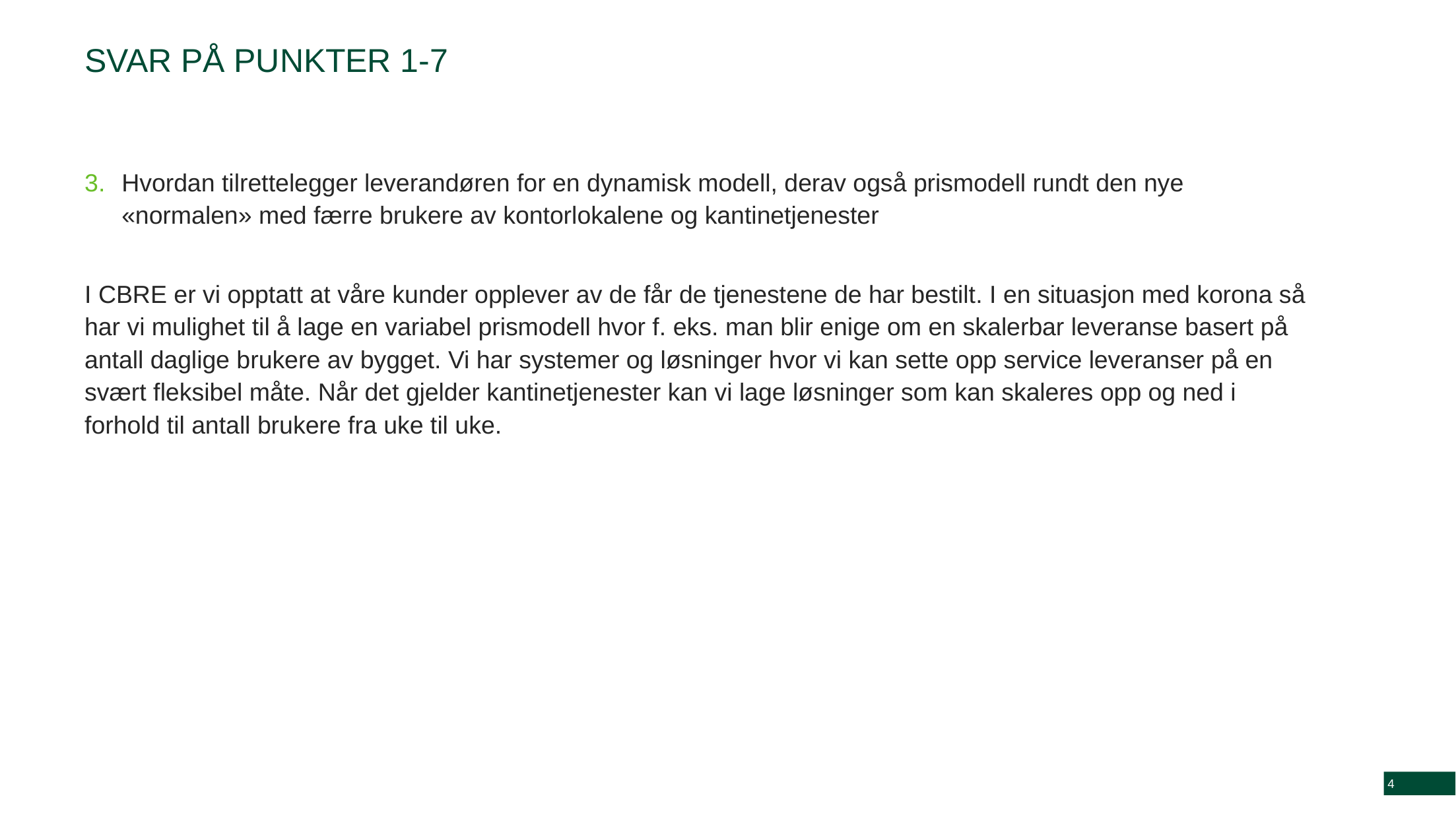

# Svar på punkter 1-7
Hvordan tilrettelegger leverandøren for en dynamisk modell, derav også prismodell rundt den nye «normalen» med færre brukere av kontorlokalene og kantinetjenester

I CBRE er vi opptatt at våre kunder opplever av de får de tjenestene de har bestilt. I en situasjon med korona så har vi mulighet til å lage en variabel prismodell hvor f. eks. man blir enige om en skalerbar leveranse basert på antall daglige brukere av bygget. Vi har systemer og løsninger hvor vi kan sette opp service leveranser på en svært fleksibel måte. Når det gjelder kantinetjenester kan vi lage løsninger som kan skaleres opp og ned i forhold til antall brukere fra uke til uke.